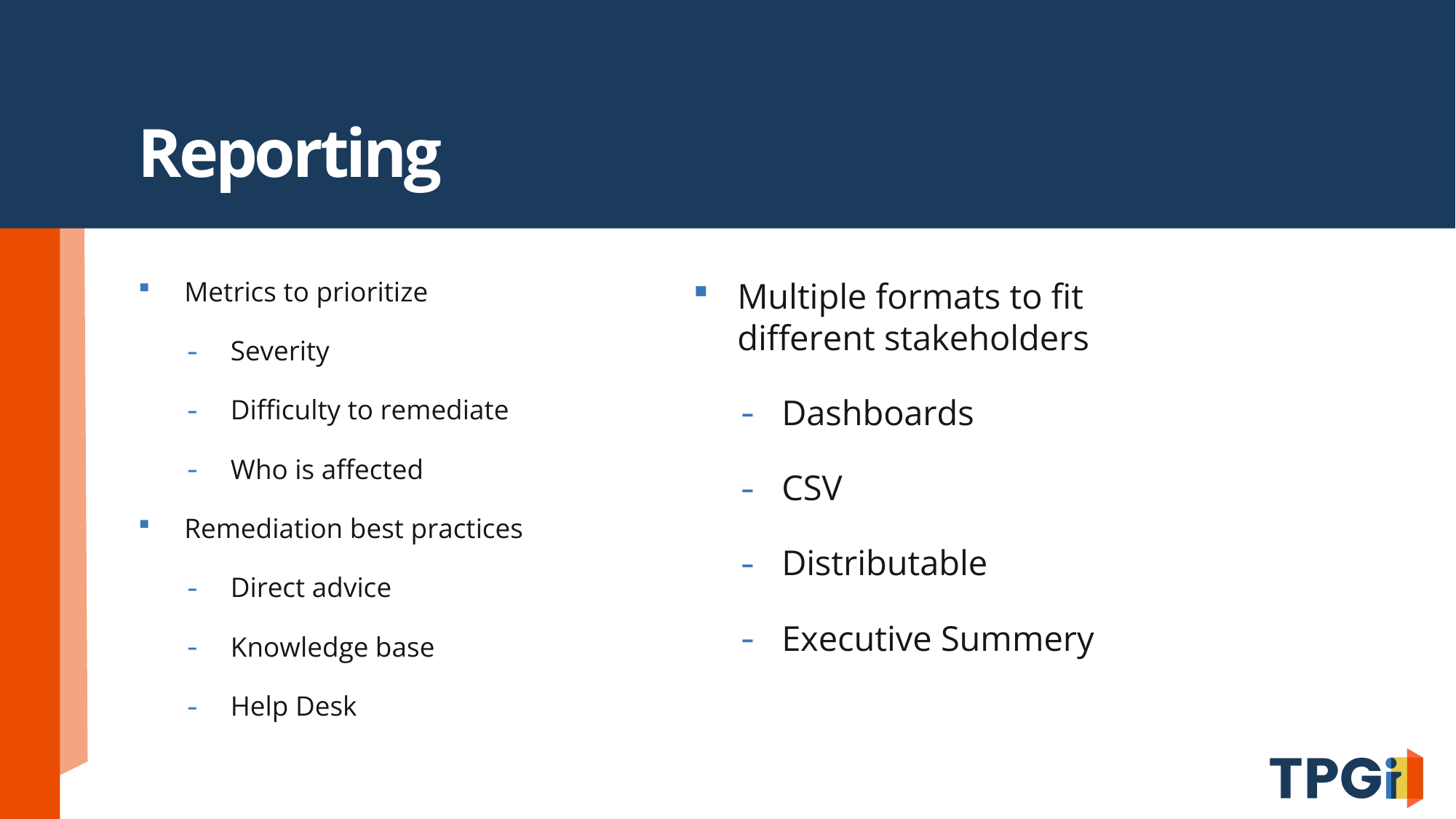

# Reporting
Metrics to prioritize
Severity
Difficulty to remediate
Who is affected
Remediation best practices
Direct advice
Knowledge base
Help Desk
Multiple formats to fit different stakeholders
Dashboards
CSV
Distributable
Executive Summery